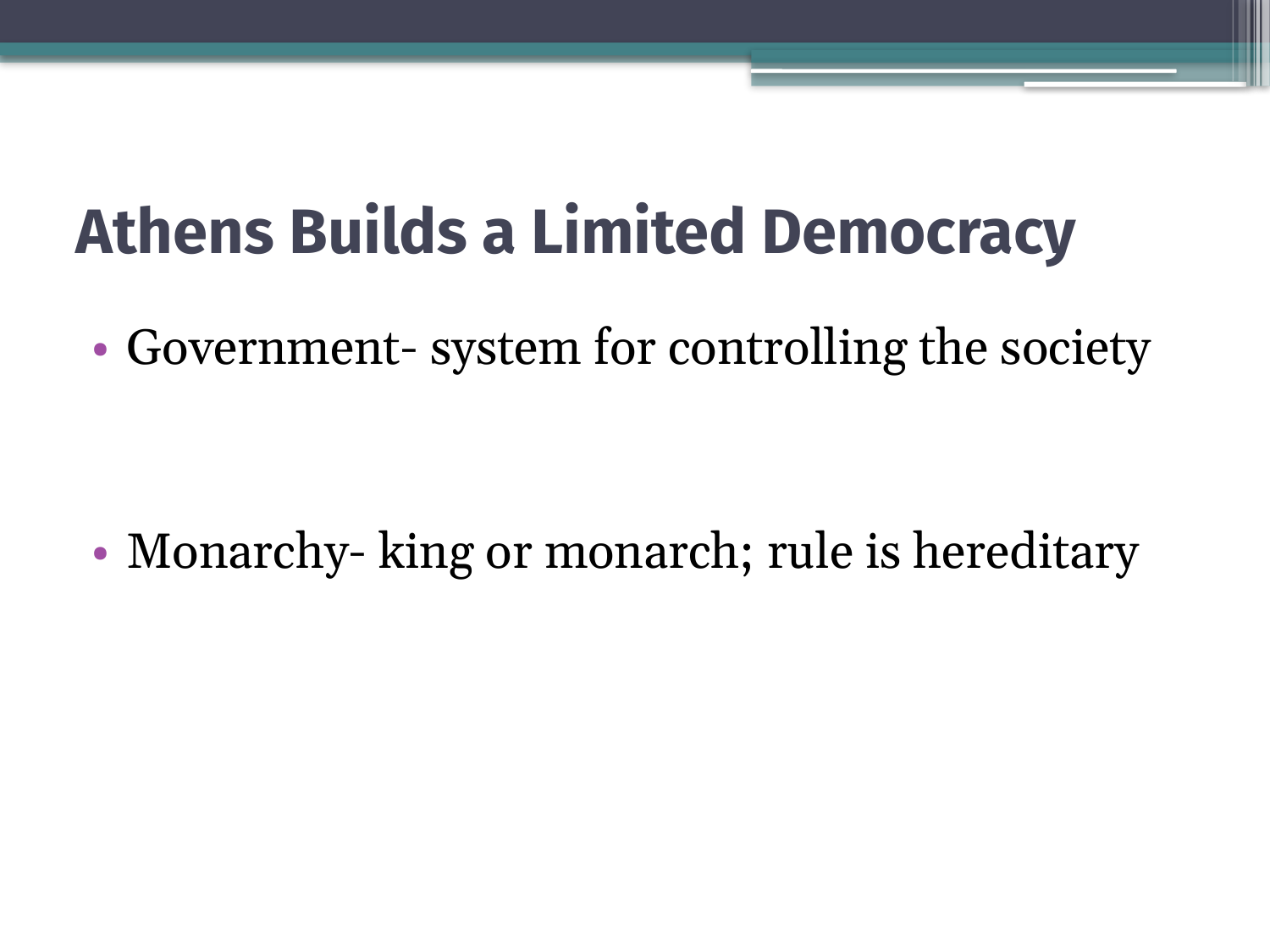

# Athens Builds a Limited Democracy
Government- system for controlling the society

Monarchy- king or monarch; rule is hereditary